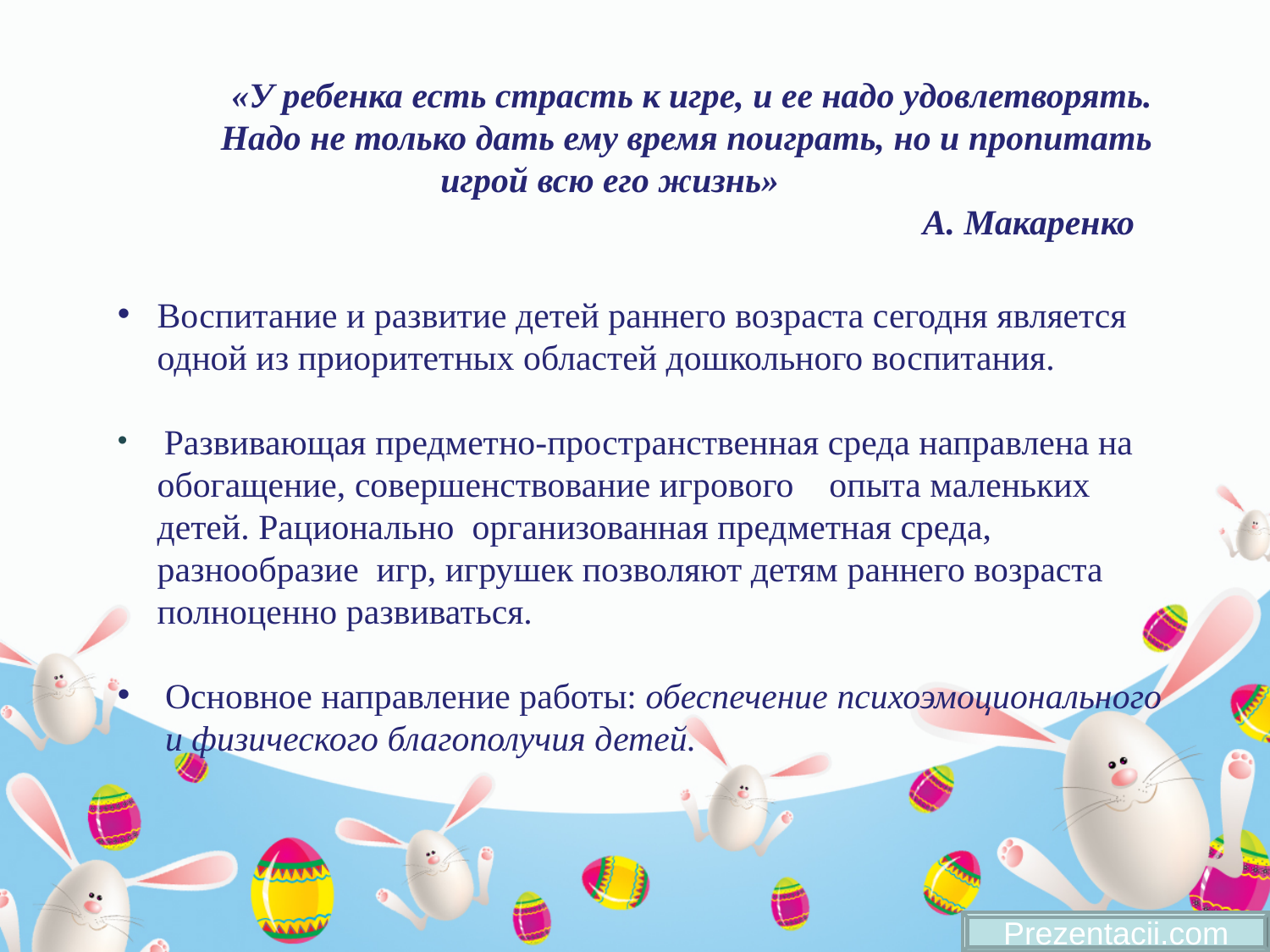

«У ребенка есть страсть к игре, и ее надо удовлетворять.
Надо не только дать ему время поиграть, но и пропитать
игрой всю его жизнь»
А. Макаренко
Воспитание и развитие детей раннего возраста сегодня является одной из приоритетных областей дошкольного воспитания.

 Развивающая предметно-пространственная среда направлена на обогащение, совершенствование игрового    опыта маленьких детей. Рационально  организованная предметная среда, разнообразие  игр, игрушек позволяют детям раннего возраста полноценно развиваться.

Основное направление работы: обеспечение психоэмоционального и физического благополучия детей.
Prezentacii.com